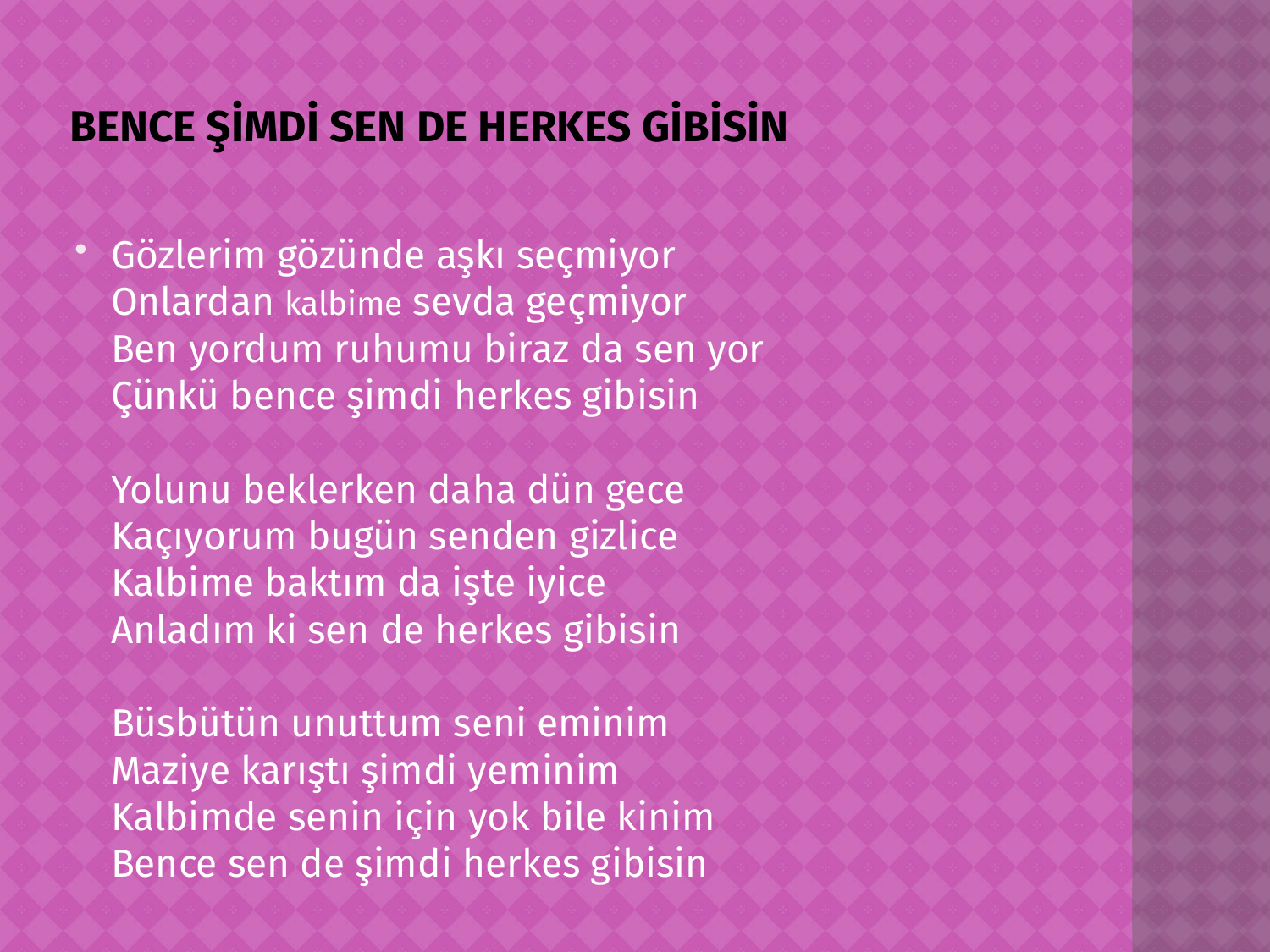

# Bence Şimdi Sen De Herkes Gibisin
Gözlerim gözünde aşkı seçmiyor 
Onlardan kalbime sevda geçmiyor 
Ben yordum ruhumu biraz da sen yor 
Çünkü bence şimdi herkes gibisin 
Yolunu beklerken daha dün gece 
Kaçıyorum bugün senden gizlice 
Kalbime baktım da işte iyice 
Anladım ki sen de herkes gibisin 
Büsbütün unuttum seni eminim 
Maziye karıştı şimdi yeminim 
Kalbimde senin için yok bile kinim 
Bence sen de şimdi herkes gibisin